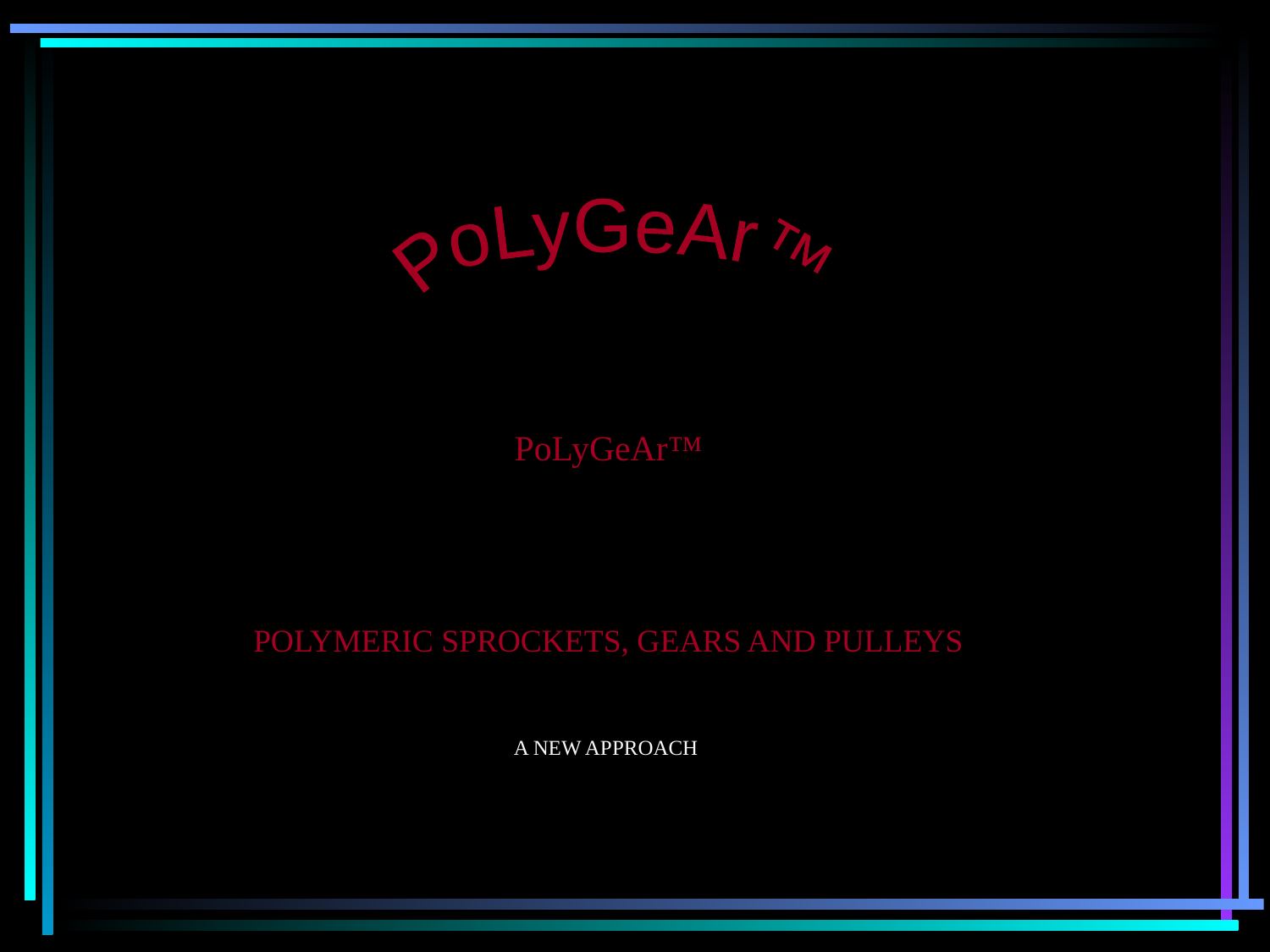

PoLyGeAr™
 
 
 
POLYMERIC SPROCKETS, GEARS AND PULLEYS
 
 
A NEW APPROACH
PoLyGeAr™